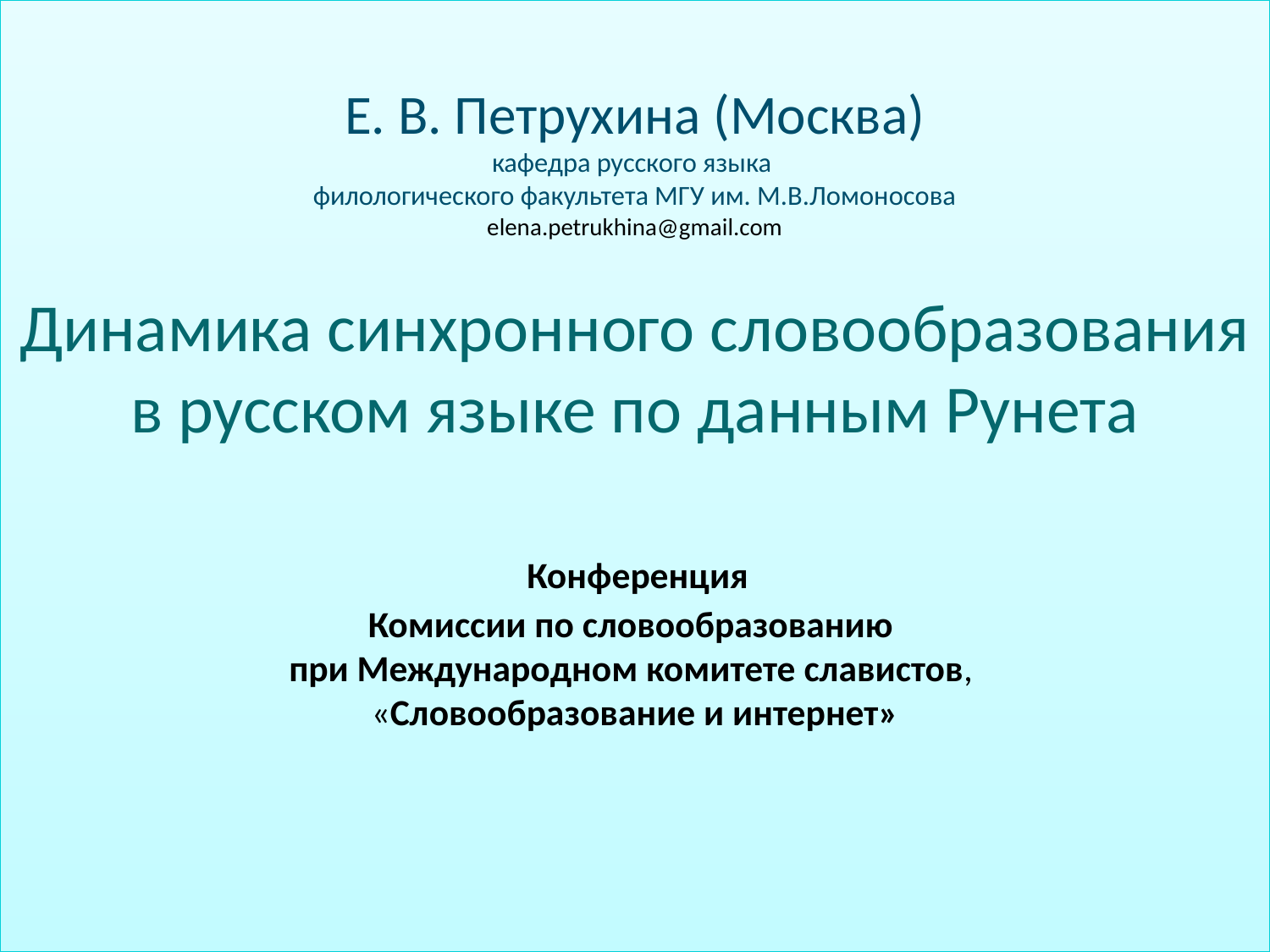

# Е. В. Петрухина (Москва) кафедра русского языка филологического факультета МГУ им. М.В.Ломоносова elena.petrukhina@gmail.com Динамика синхронного словообразования в русском языке по данным Рунета Конференция Комиссии по словообразованию при Международном комитете славистов, «Словообразование и интернет»